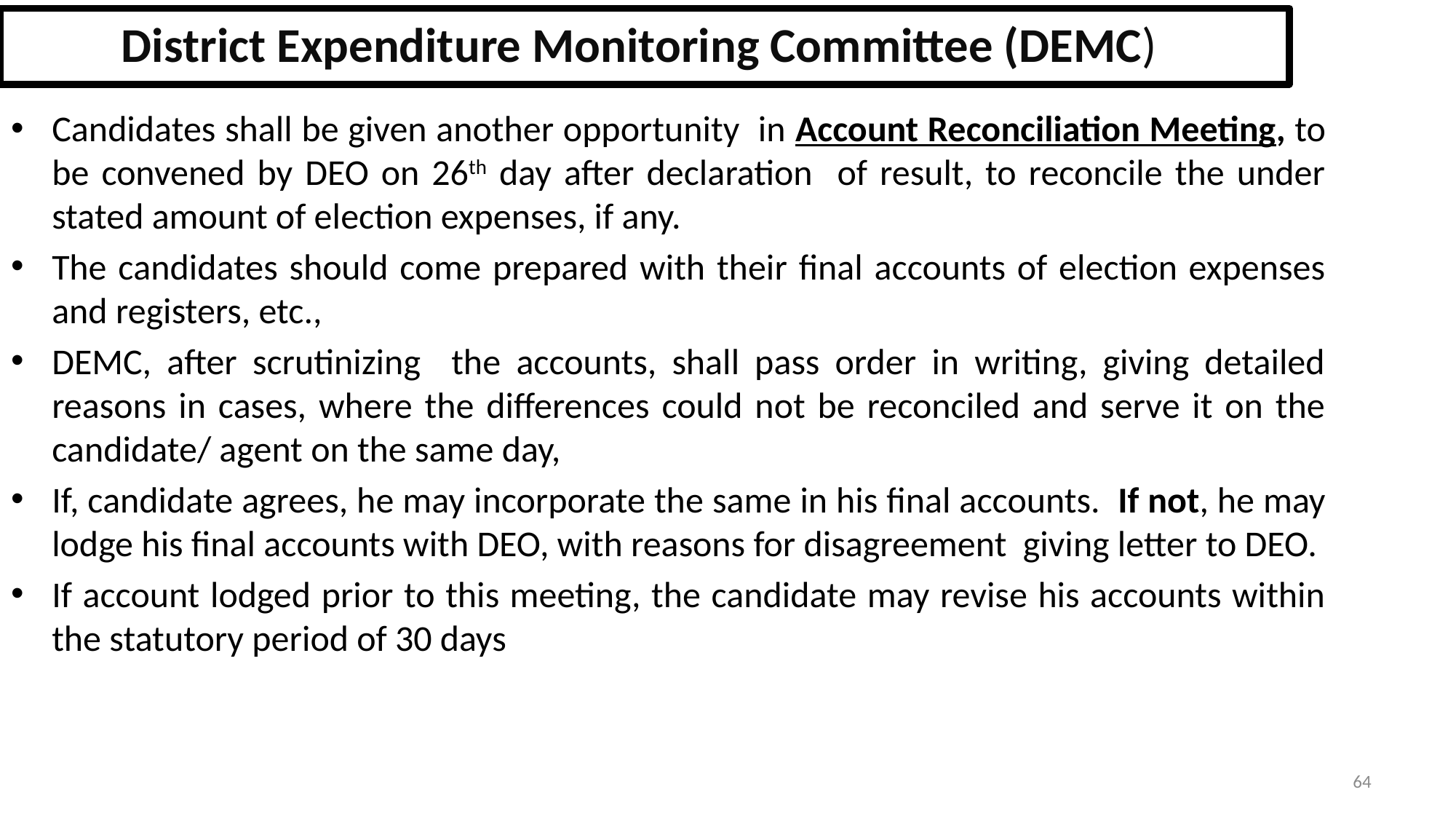

District Expenditure Monitoring Committee (DEMC)
Candidates shall be given another opportunity  in Account Reconciliation Meeting, to be convened by DEO on 26th day after declaration  of result, to reconcile the under stated amount of election expenses, if any.
The candidates should come prepared with their final accounts of election expenses and registers, etc.,
DEMC, after scrutinizing  the accounts, shall pass order in writing, giving detailed reasons in cases, where the differences could not be reconciled and serve it on the candidate/ agent on the same day,
If, candidate agrees, he may incorporate the same in his final accounts.  If not, he may lodge his final accounts with DEO, with reasons for disagreement  giving letter to DEO.
If account lodged prior to this meeting, the candidate may revise his accounts within the statutory period of 30 days

64